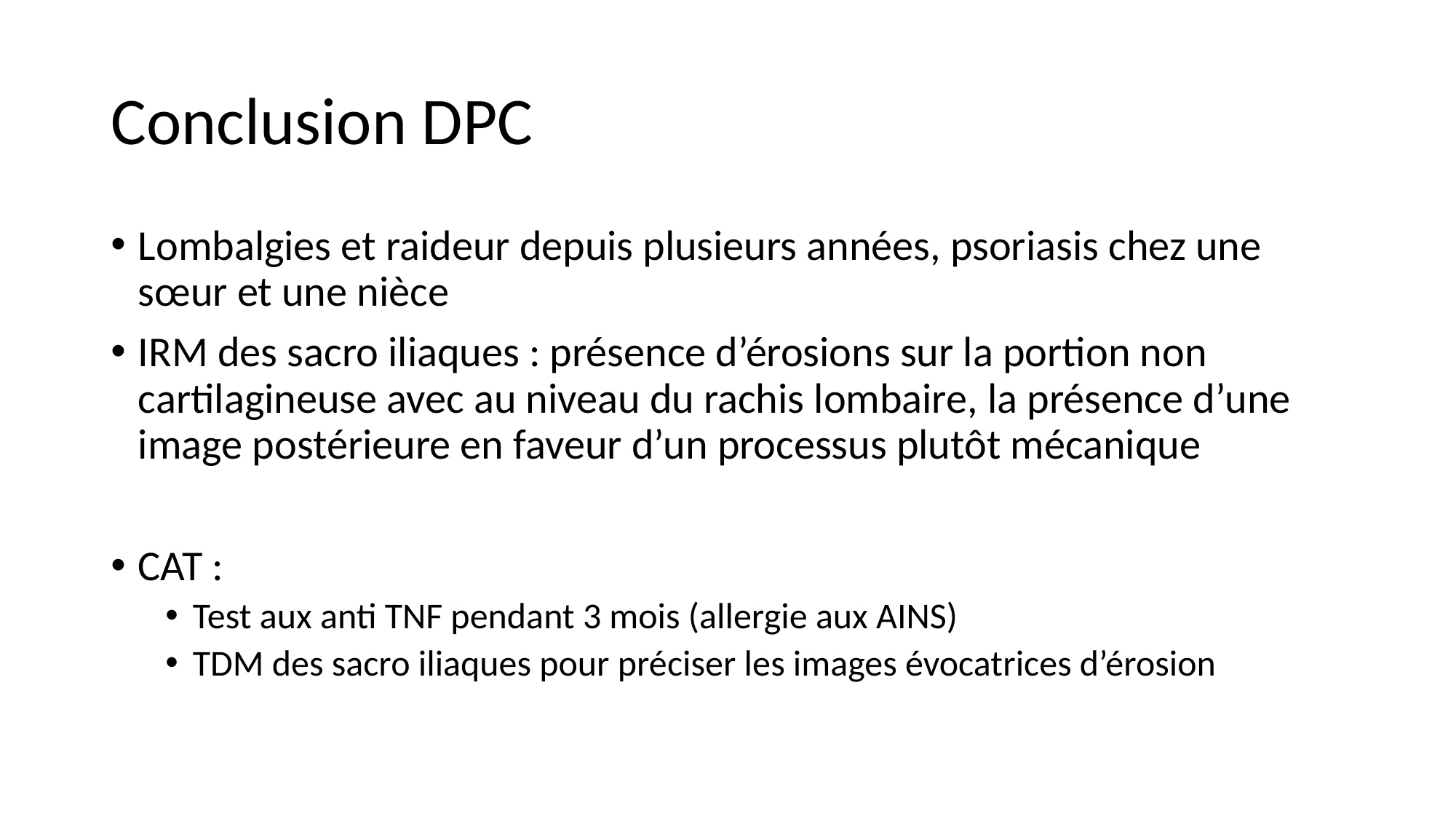

# Conclusion DPC
Lombalgies et raideur depuis plusieurs années, psoriasis chez une sœur et une nièce
IRM des sacro iliaques : présence d’érosions sur la portion non cartilagineuse avec au niveau du rachis lombaire, la présence d’une image postérieure en faveur d’un processus plutôt mécanique

CAT :
Test aux anti TNF pendant 3 mois (allergie aux AINS)
TDM des sacro iliaques pour préciser les images évocatrices d’érosion